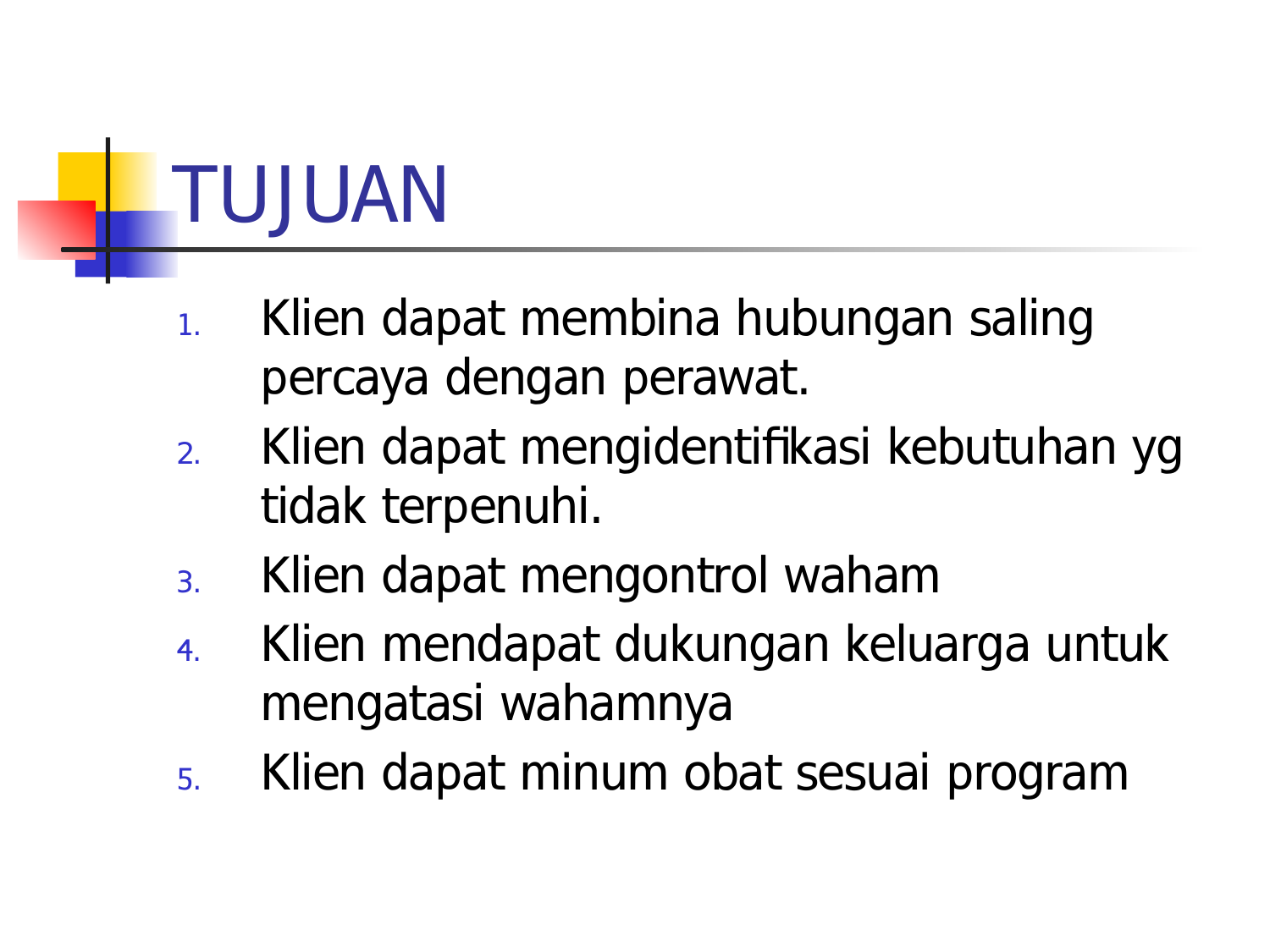

# TUJUAN
Klien dapat membina hubungan saling percaya dengan perawat.
Klien dapat mengidentifikasi kebutuhan yg tidak terpenuhi.
Klien dapat mengontrol waham
Klien mendapat dukungan keluarga untuk mengatasi wahamnya
Klien dapat minum obat sesuai program